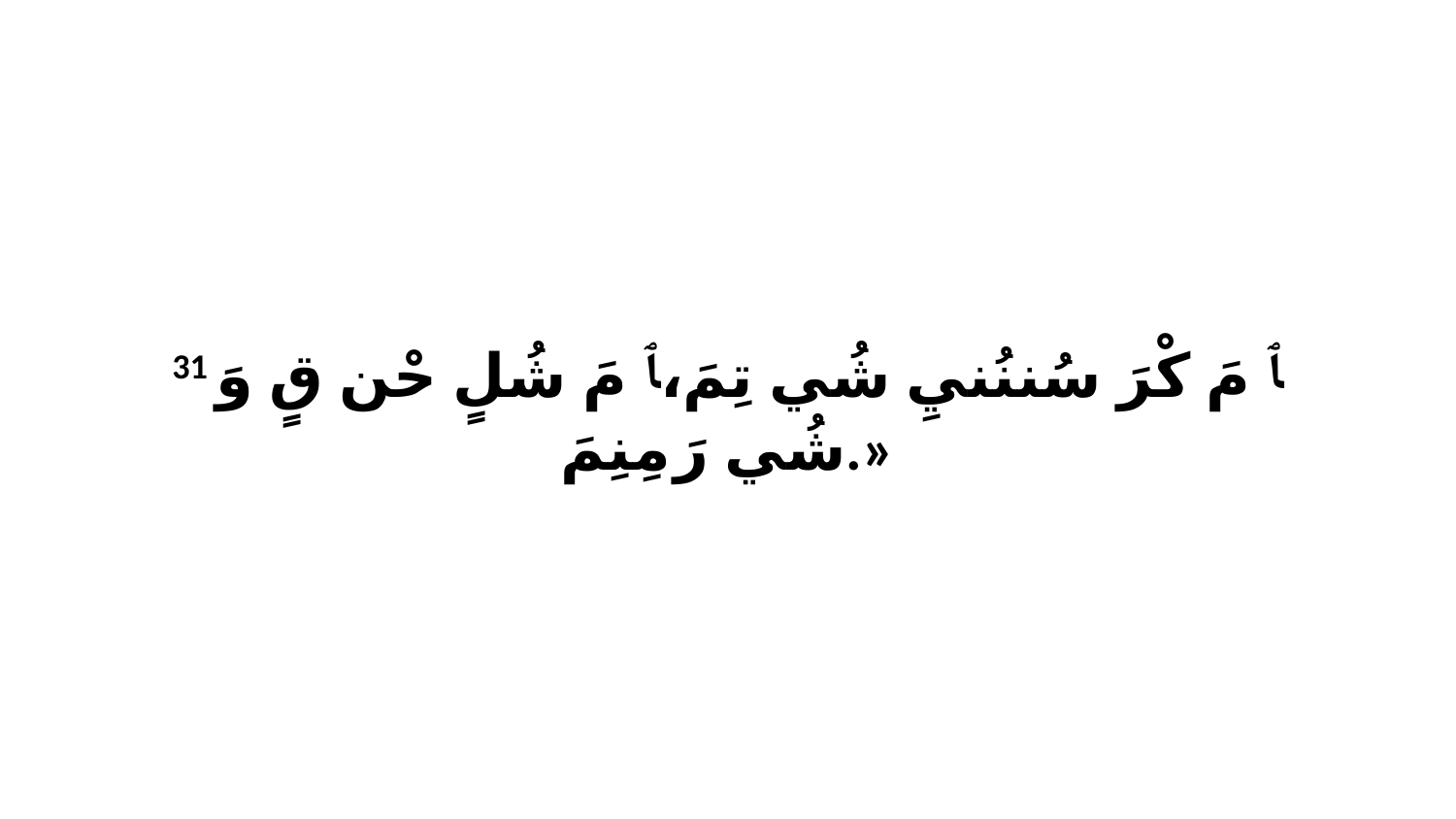

31 ﭑ مَ كْرَ سُننُنيِ شُي تِمَ،ﭑ مَ شُلٍ حْن قٍ وَ شُي رَ مِنِمَ.»